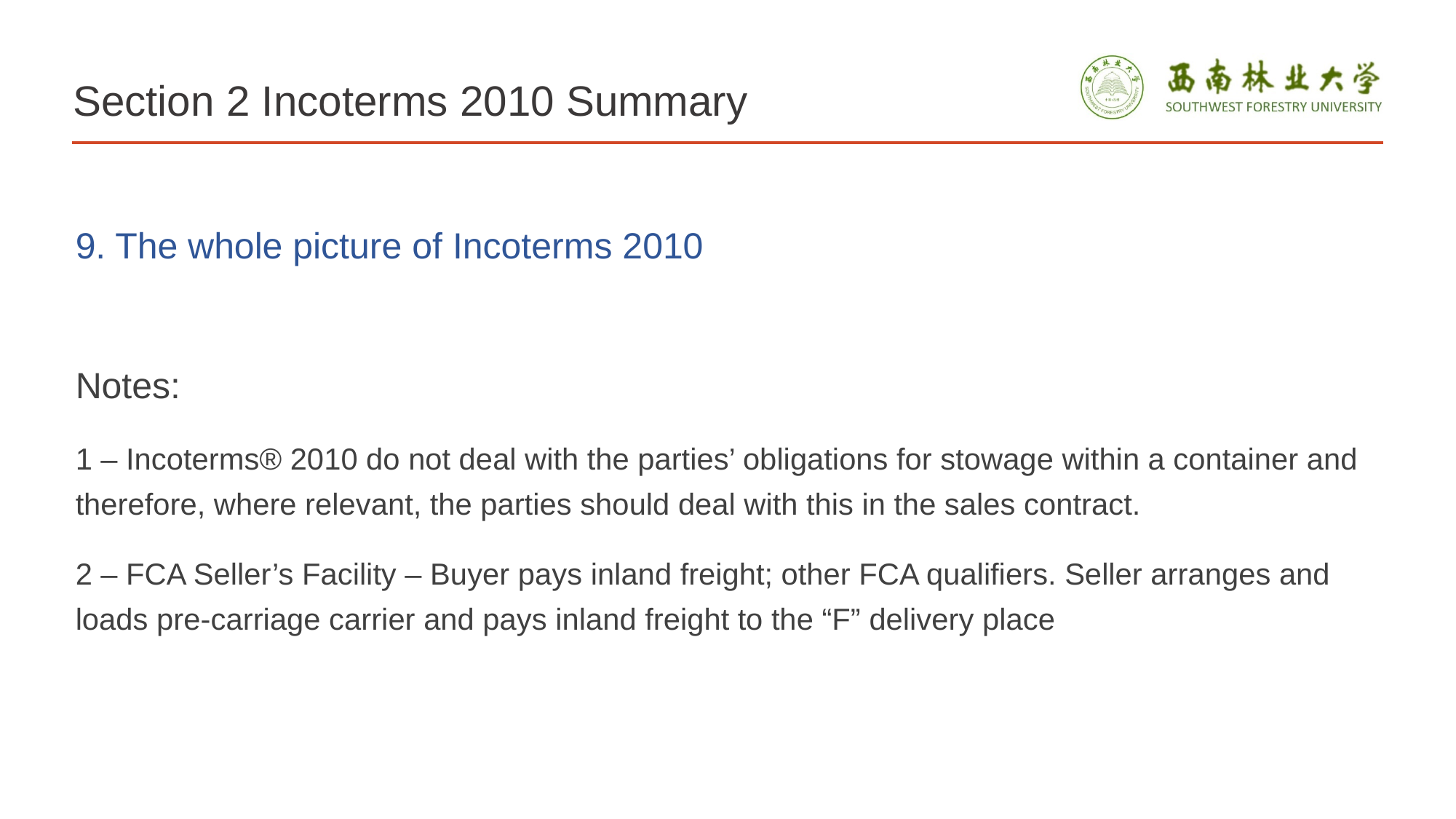

# Section 2 Incoterms 2010 Summary

9. The whole picture of Incoterms 2010

Notes:
1 – Incoterms® 2010 do not deal with the parties’ obligations for stowage within a container and therefore, where relevant, the parties should deal with this in the sales contract.
2 – FCA Seller’s Facility – Buyer pays inland freight; other FCA qualifiers. Seller arranges and loads pre-carriage carrier and pays inland freight to the “F” delivery place